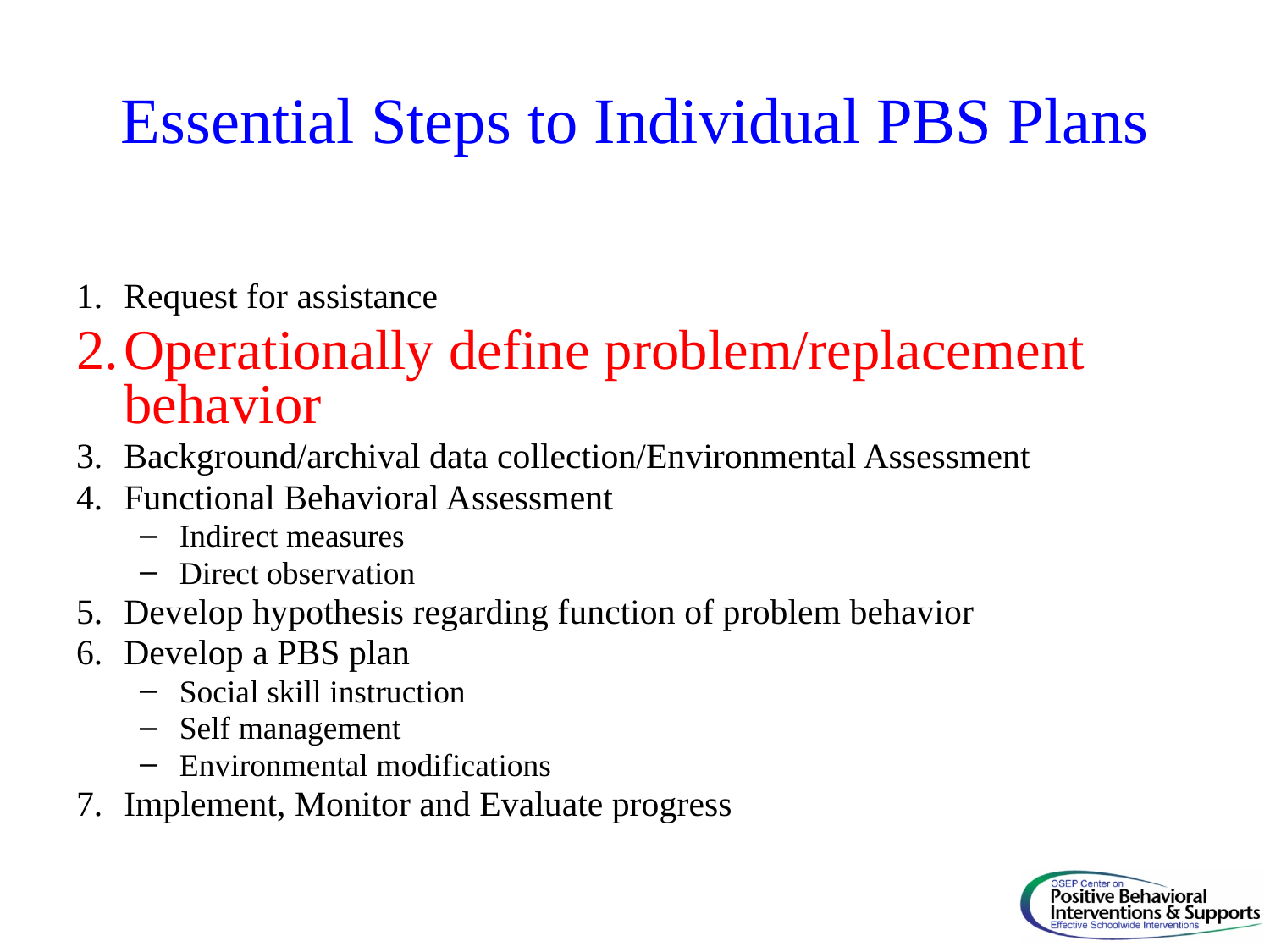

# Essential Steps to Individual PBS Plans
Request for assistance
Operationally define problem/replacement behavior
Background/archival data collection/Environmental Assessment
Functional Behavioral Assessment
Indirect measures
Direct observation
Develop hypothesis regarding function of problem behavior
Develop a PBS plan
Social skill instruction
Self management
Environmental modifications
Implement, Monitor and Evaluate progress